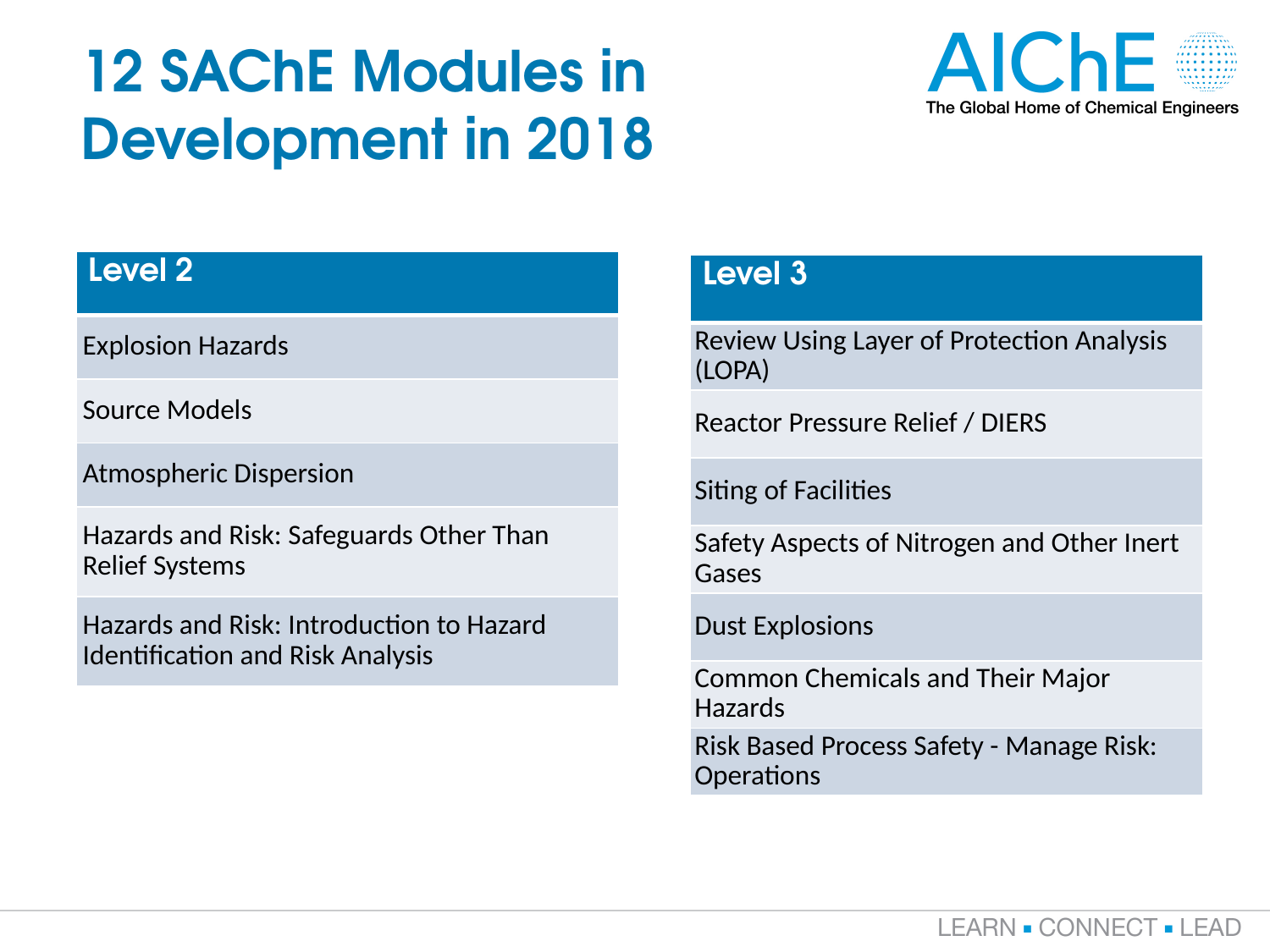

# 12 SAChE Modules in Development in 2018
| Level 2 |
| --- |
| Explosion Hazards |
| Source Models |
| Atmospheric Dispersion |
| Hazards and Risk: Safeguards Other Than Relief Systems |
| Hazards and Risk: Introduction to Hazard Identification and Risk Analysis |
| Level 3 |
| --- |
| Review Using Layer of Protection Analysis (LOPA) |
| Reactor Pressure Relief / DIERS |
| Siting of Facilities |
| Safety Aspects of Nitrogen and Other Inert Gases |
| Dust Explosions |
| Common Chemicals and Their Major Hazards |
| Risk Based Process Safety - Manage Risk: Operations |